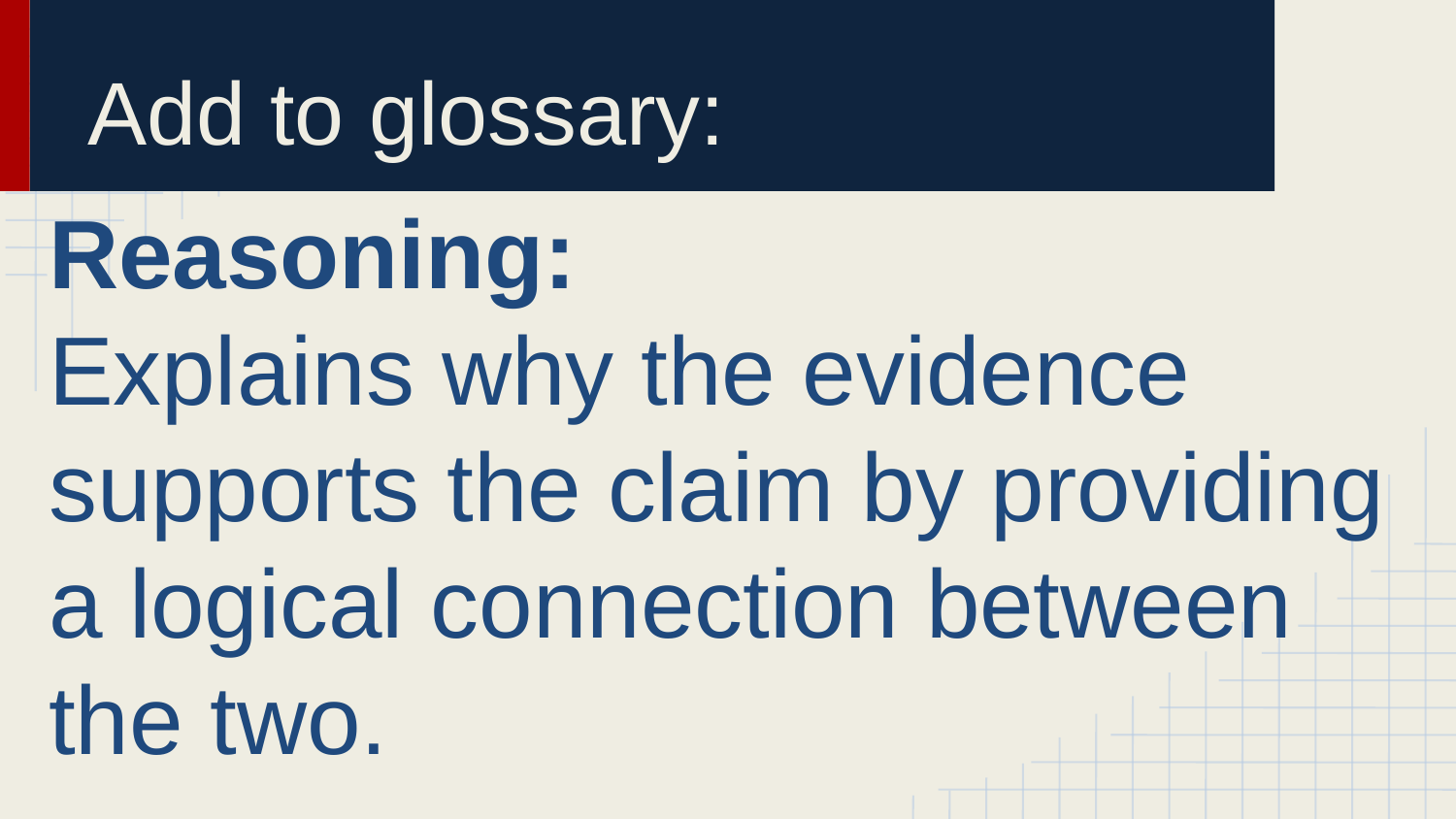

# Add to glossary:
Reasoning:
Explains why the evidence supports the claim by providing a logical connection between the two.